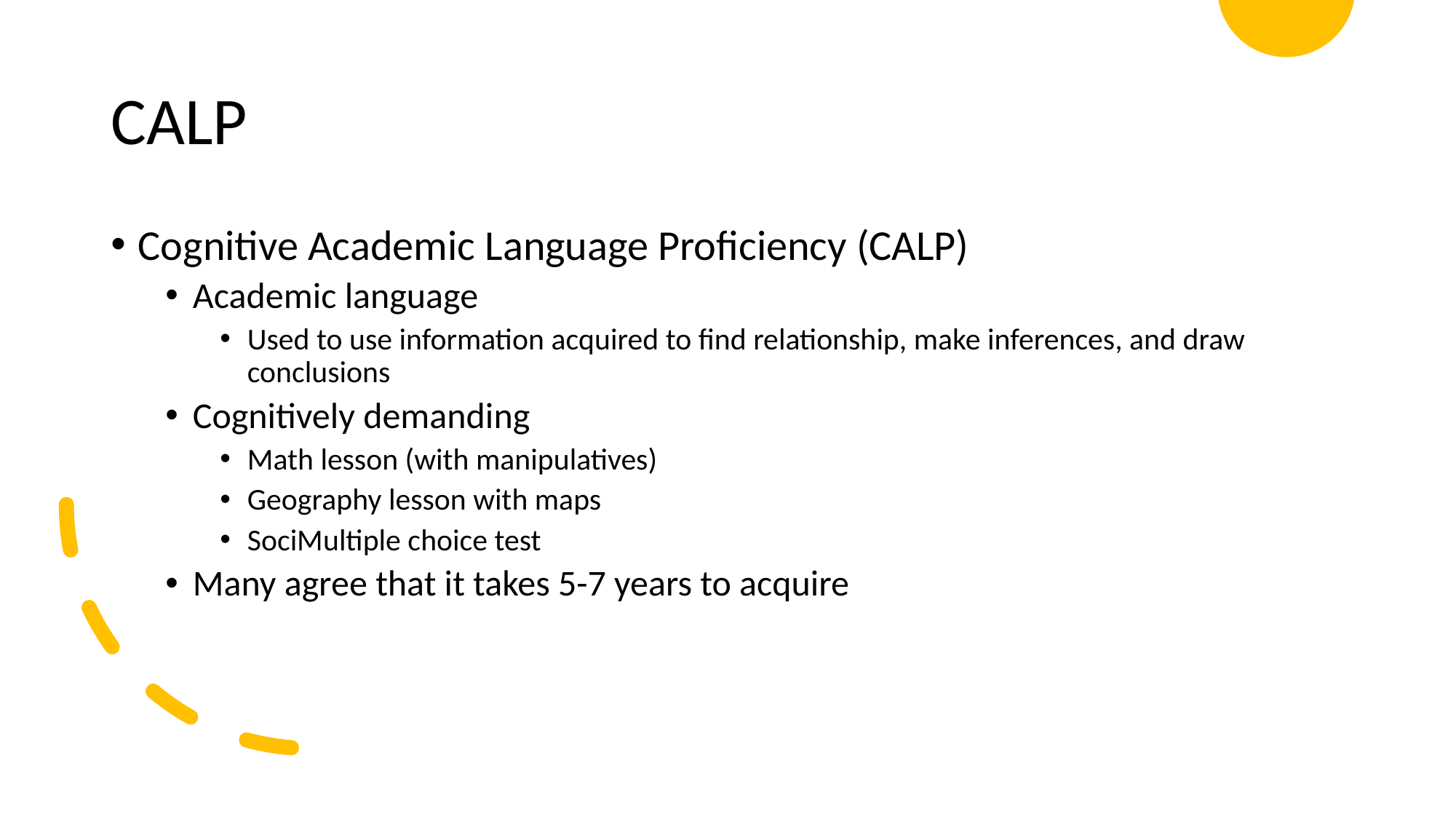

# CALP
Cognitive Academic Language Proficiency (CALP)
Academic language
Used to use information acquired to find relationship, make inferences, and draw conclusions
Cognitively demanding
Math lesson (with manipulatives)
Geography lesson with maps
SociMultiple choice test
Many agree that it takes 5-7 years to acquire